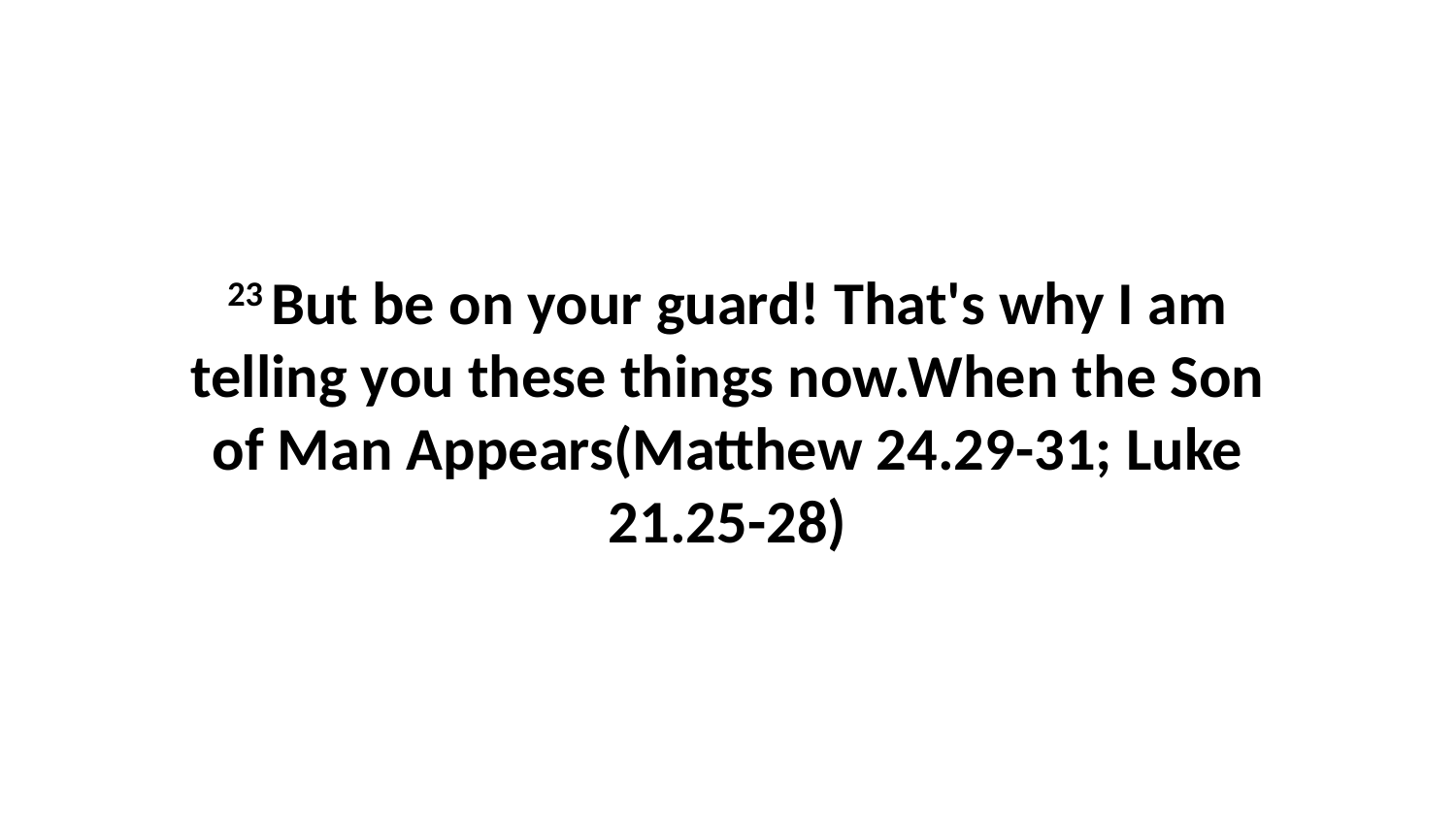

23 But be on your guard! That's why I am telling you these things now.When the Son of Man Appears(Matthew 24.29-31; Luke 21.25-28)